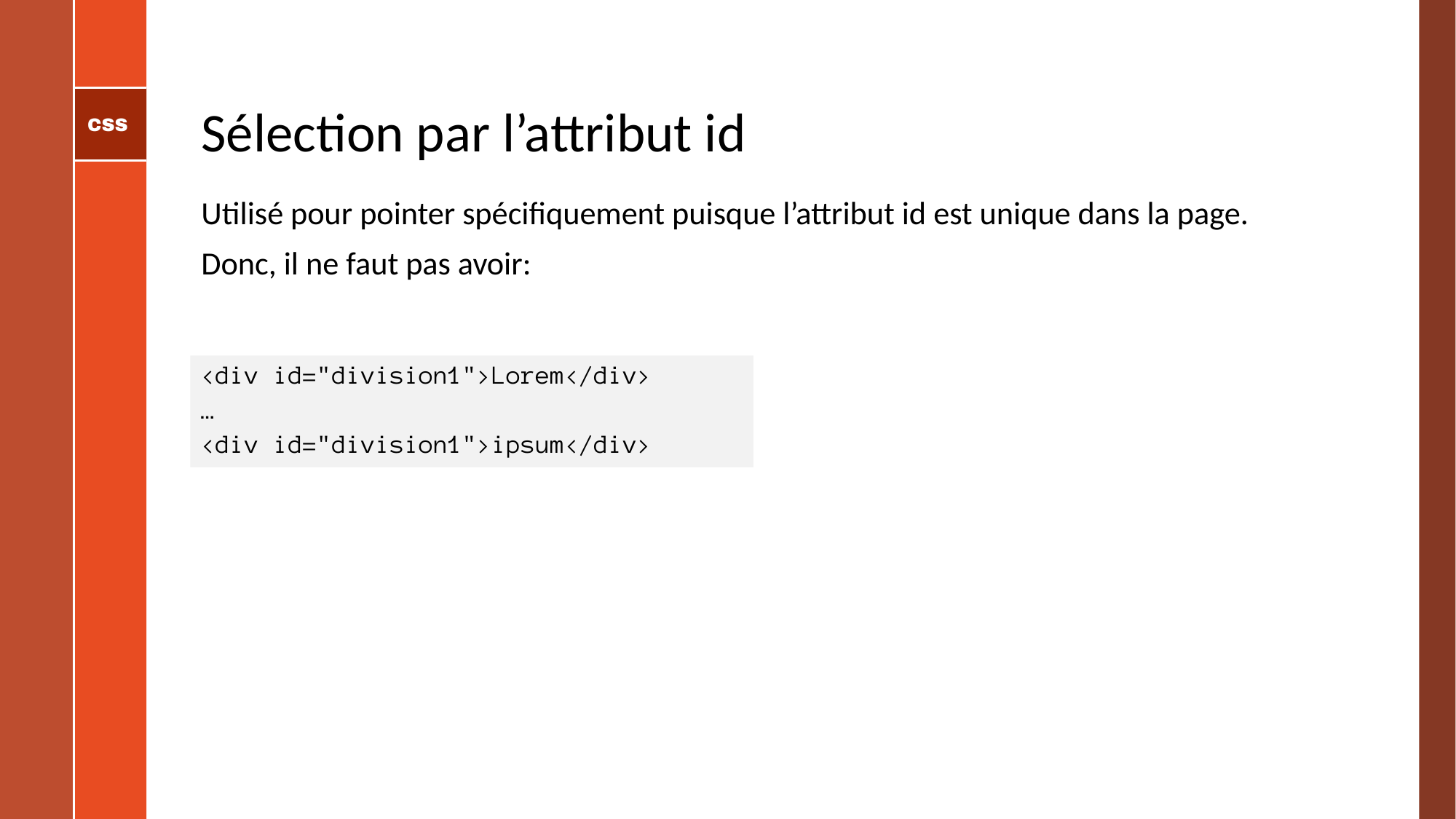

# Sélection par l’attribut id
Utilisé pour pointer spécifiquement puisque l’attribut id est unique dans la page.
Donc, il ne faut pas avoir:
<div id="division1">Lorem</div>​
…​
<div id="division1">ipsum</div>